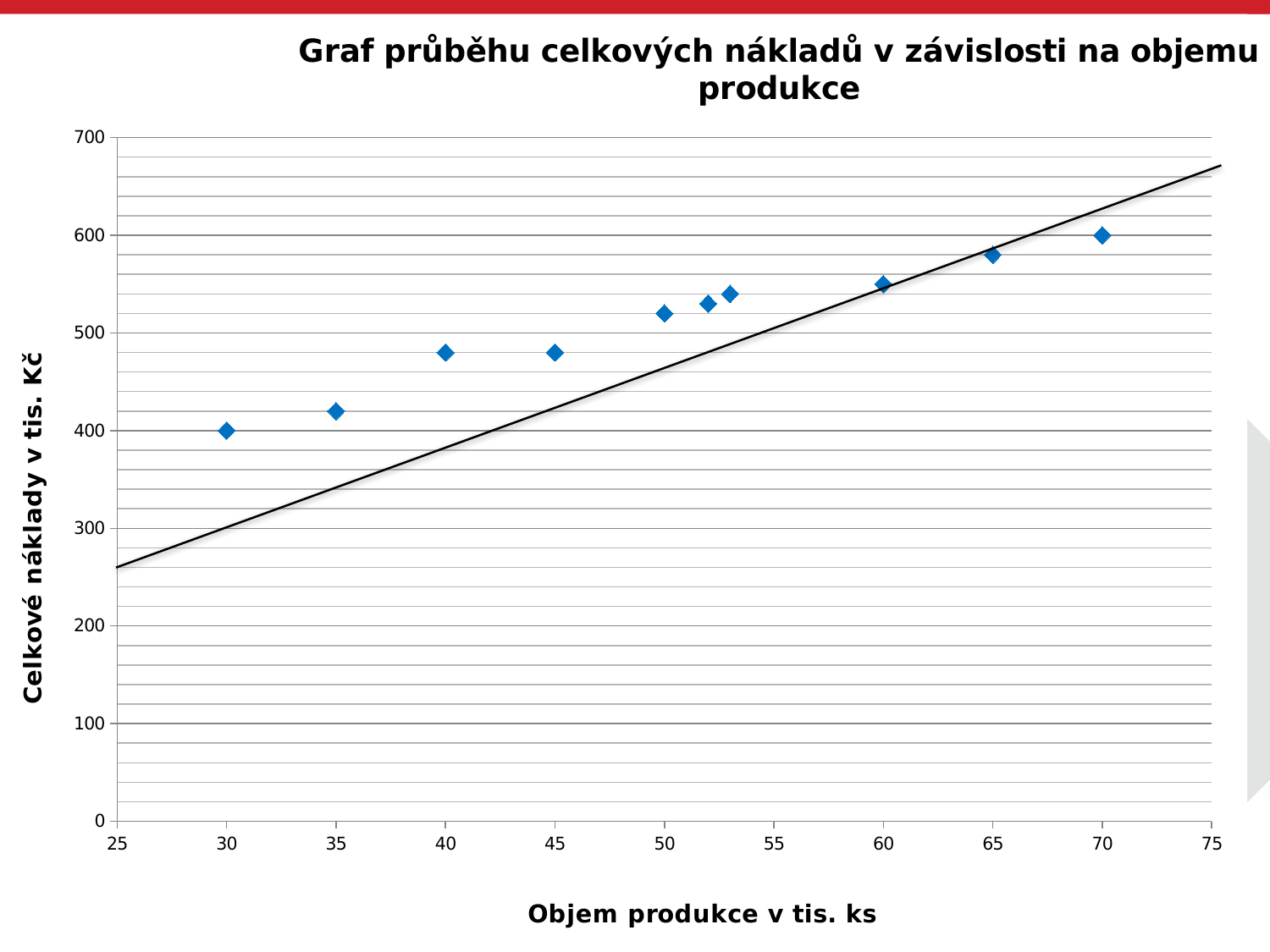

### Chart: Graf průběhu celkových nákladů v závislosti na objemu produkce

| Category | CN (tis. Kč) |
|---|---|